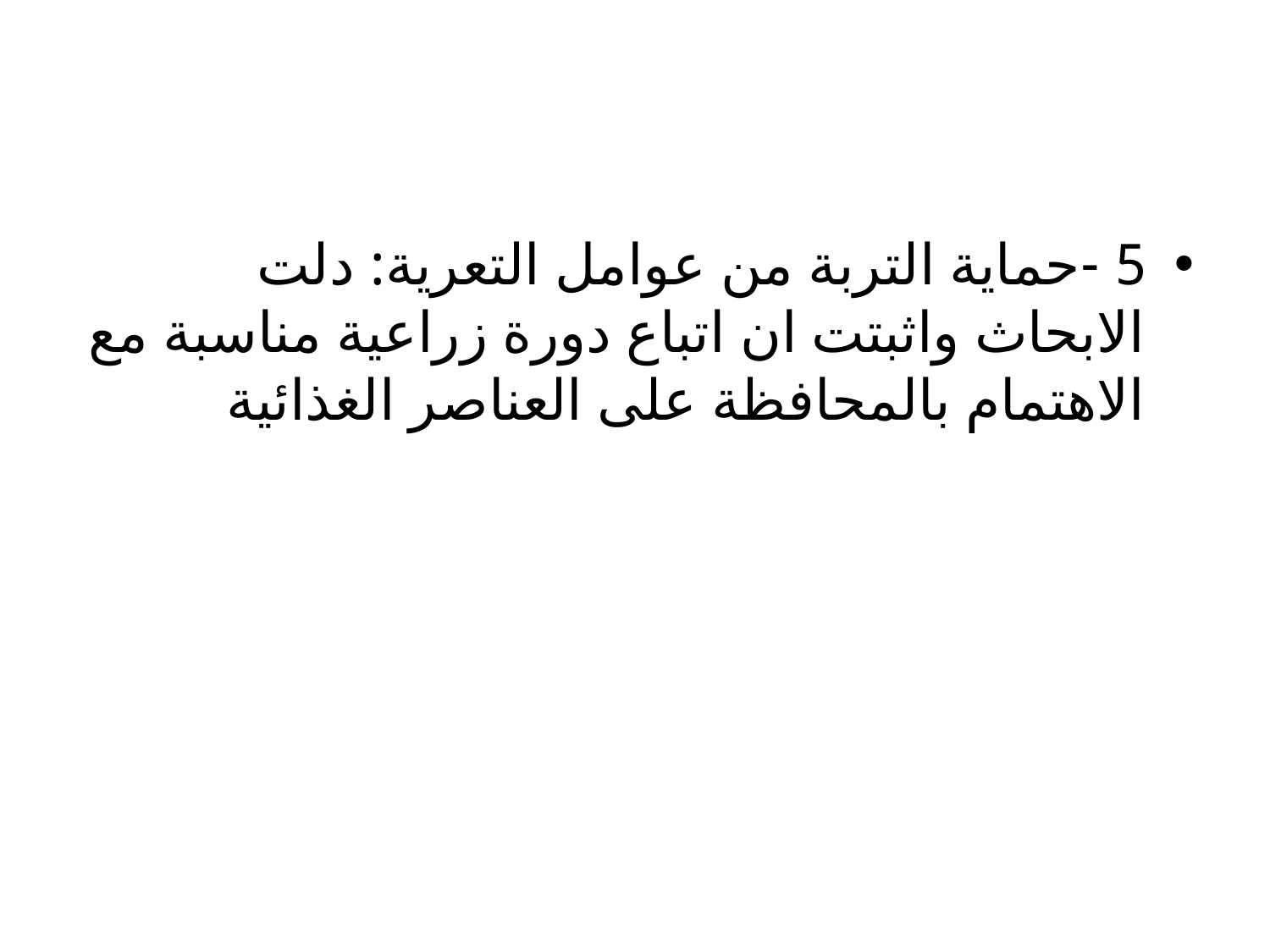

#
5 -حماية التربة من عوامل التعرية: دلت الابحاث واثبتت ان اتباع دورة زراعية مناسبة مع الاهتمام بالمحافظة على العناصر الغذائية